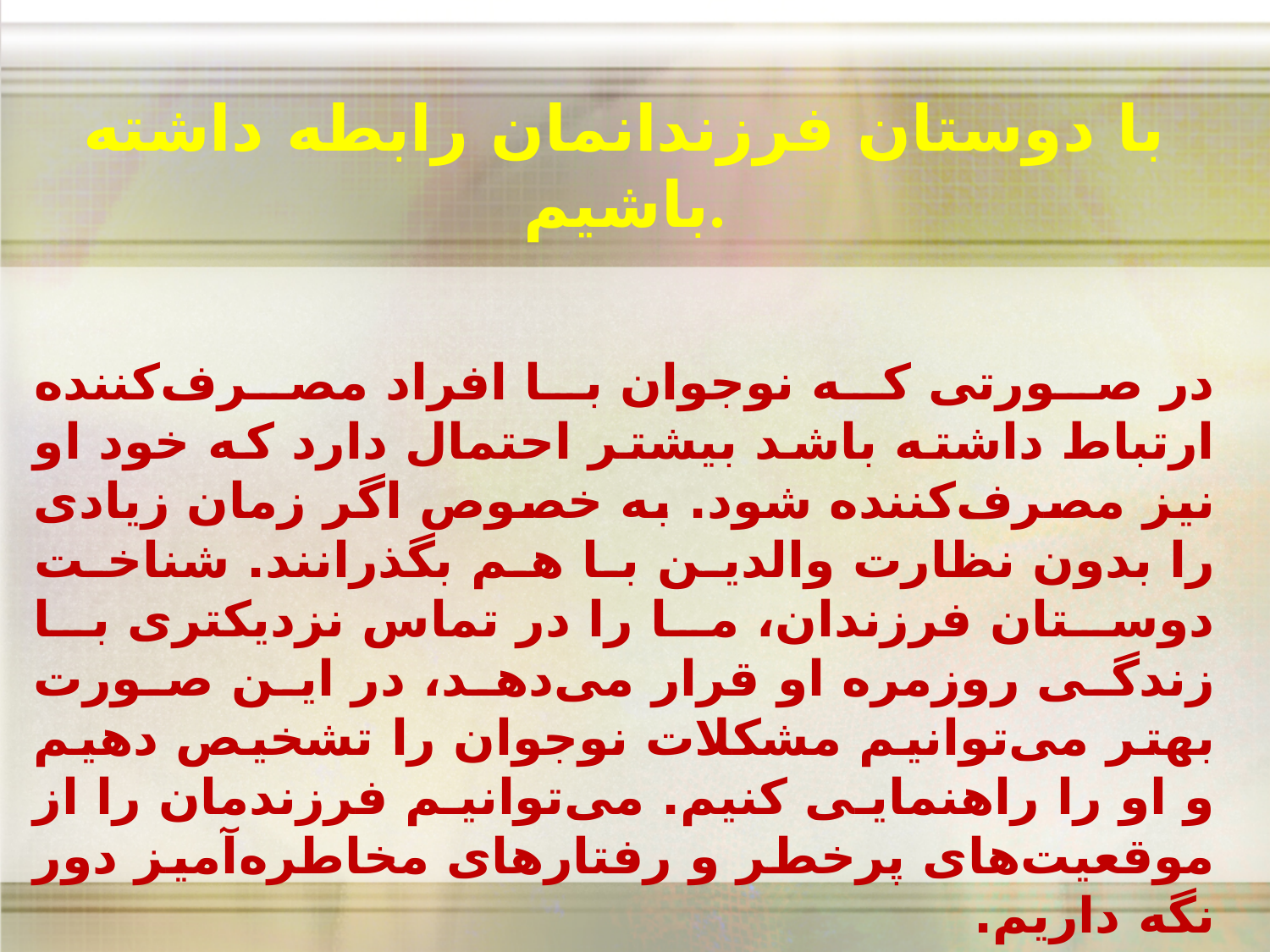

# با دوستان فرزندانمان رابطه داشته باشیم.

در صورتی که نوجوان با افراد مصرف‌کننده ارتباط داشته باشد بیشتر احتمال دارد که خود او نیز مصرف‌کننده شود. به خصوص اگر زمان زیادی را بدون نظارت والدین با هم بگذرانند. شناخت دوستان فرزندان، ما را در تماس نزدیکتری با زندگی روزمره او قرار می‌دهد، در این صورت بهتر می‌توانیم مشکلات نوجوان را تشخیص دهیم و او را راهنمایی کنیم. می‌توانیم فرزندمان را از موقعیت‌های پر‌خطر و رفتارهای مخاطره‌آمیز دور نگه داریم.